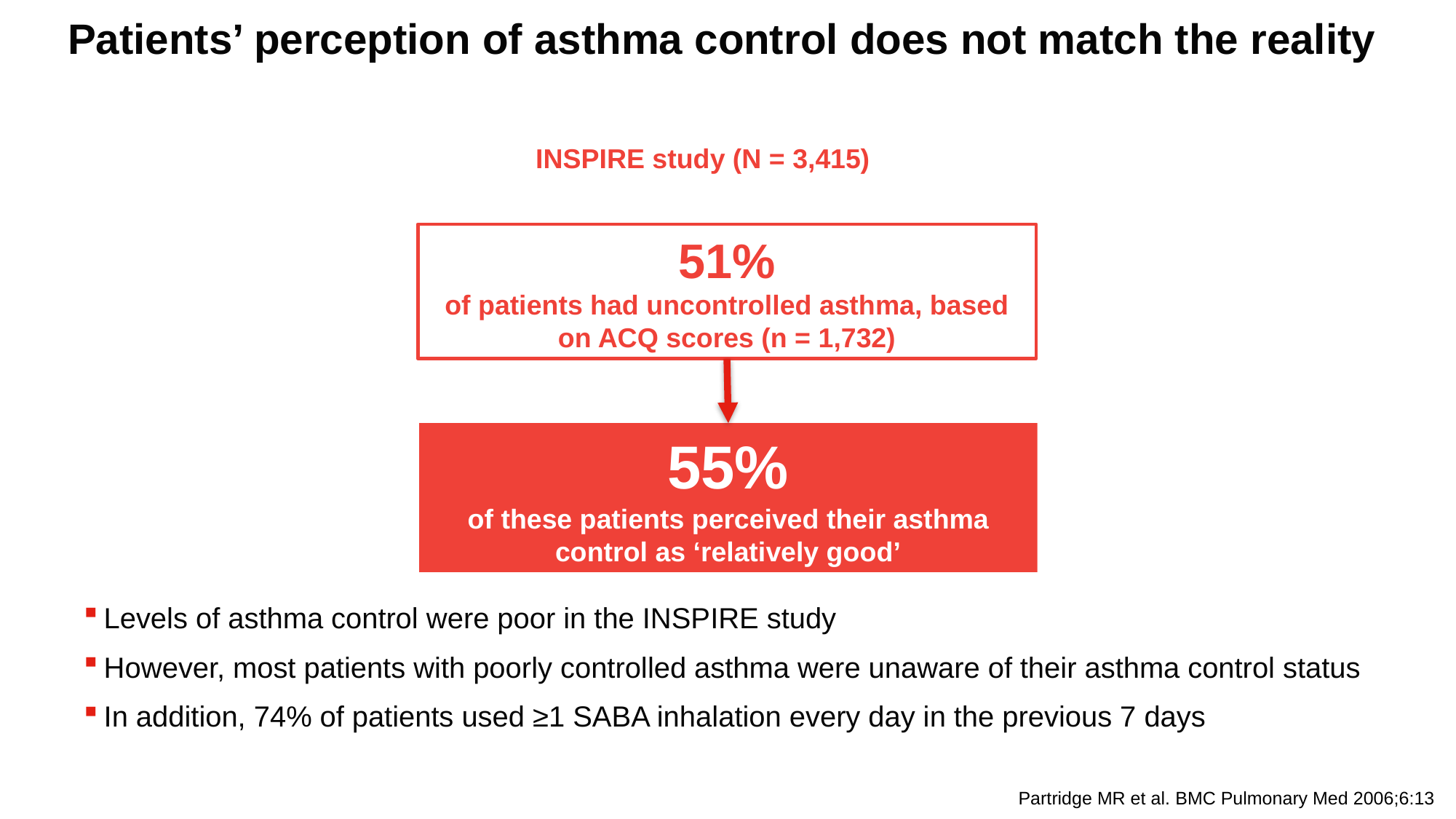

# Patients’ perception of asthma control does not match the reality
INSPIRE study (N = 3,415)
51%
of patients had uncontrolled asthma, based on ACQ scores (n = 1,732)
55%
of these patients perceived their asthma control as ‘relatively good’
Levels of asthma control were poor in the INSPIRE study
However, most patients with poorly controlled asthma were unaware of their asthma control status
In addition, 74% of patients used ≥1 SABA inhalation every day in the previous 7 days
Partridge MR et al. BMC Pulmonary Med 2006;6:13